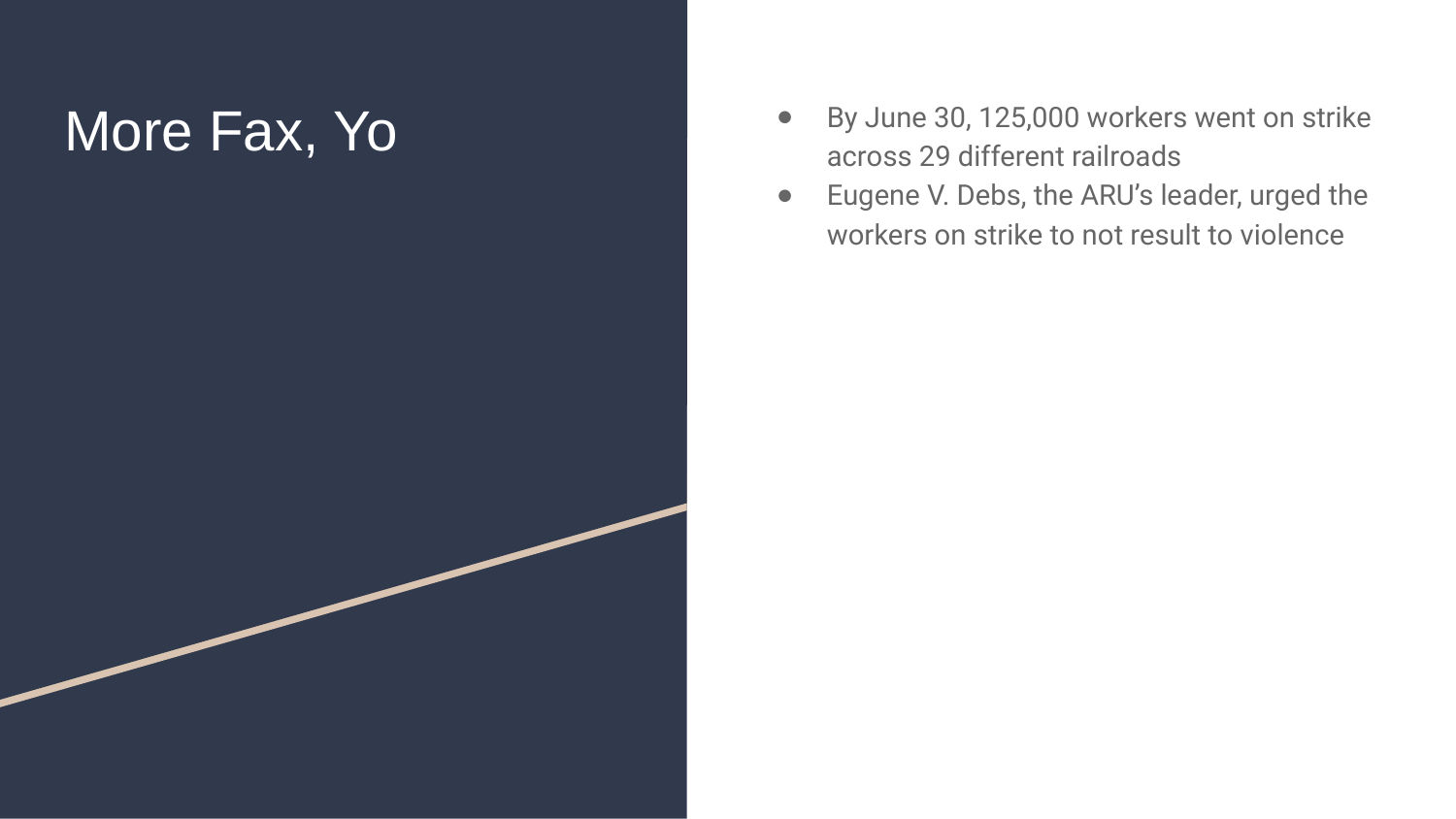

# More Fax, Yo
By June 30, 125,000 workers went on strike across 29 different railroads
Eugene V. Debs, the ARU’s leader, urged the workers on strike to not result to violence